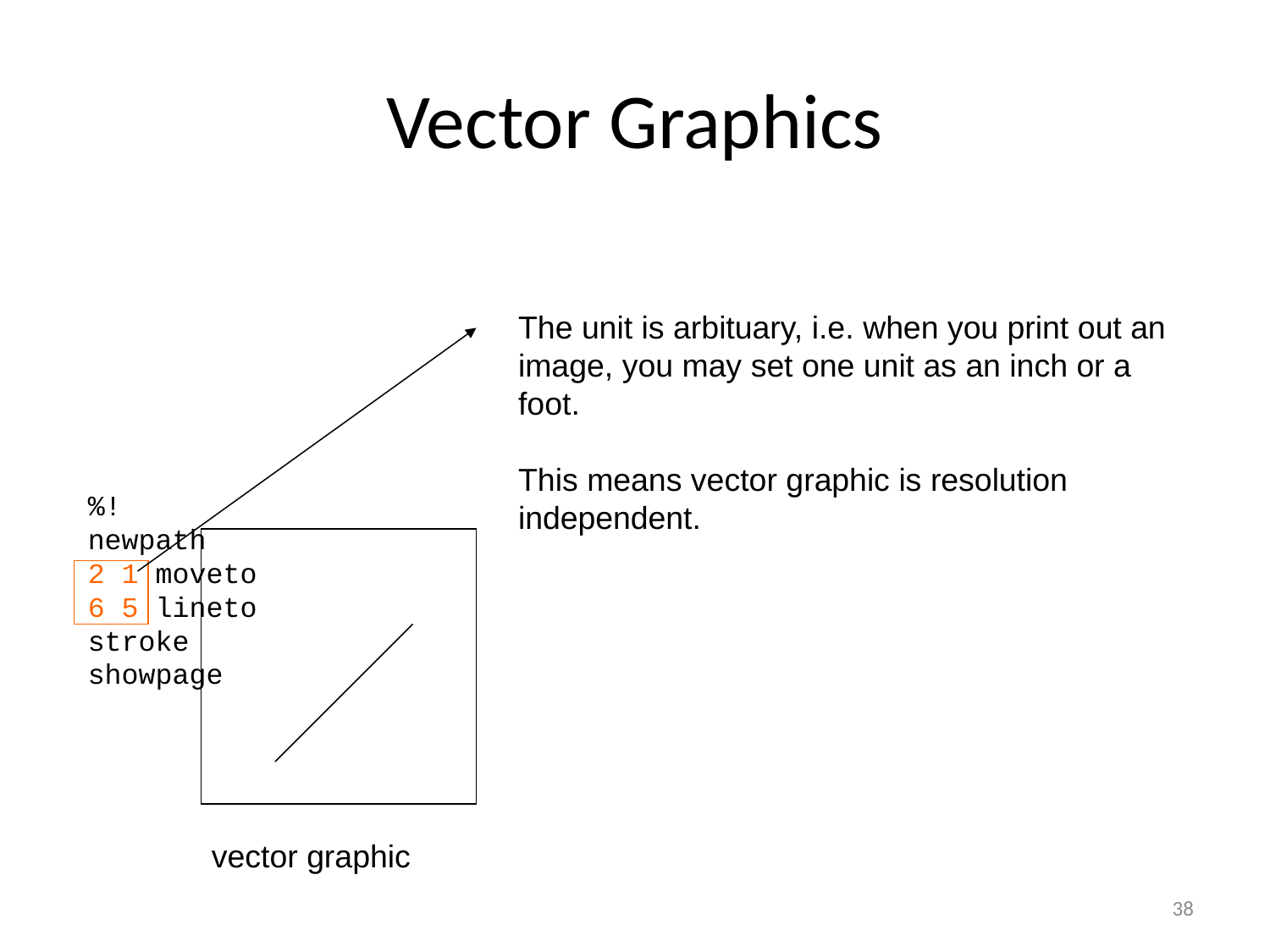

# Vector Graphics
The unit is arbituary, i.e. when you print out an image, you may set one unit as an inch or a foot.

This means vector graphic is resolution independent.

%!
newpath
2 1 moveto
6 5 lineto
stroke
showpage

vector graphic
38